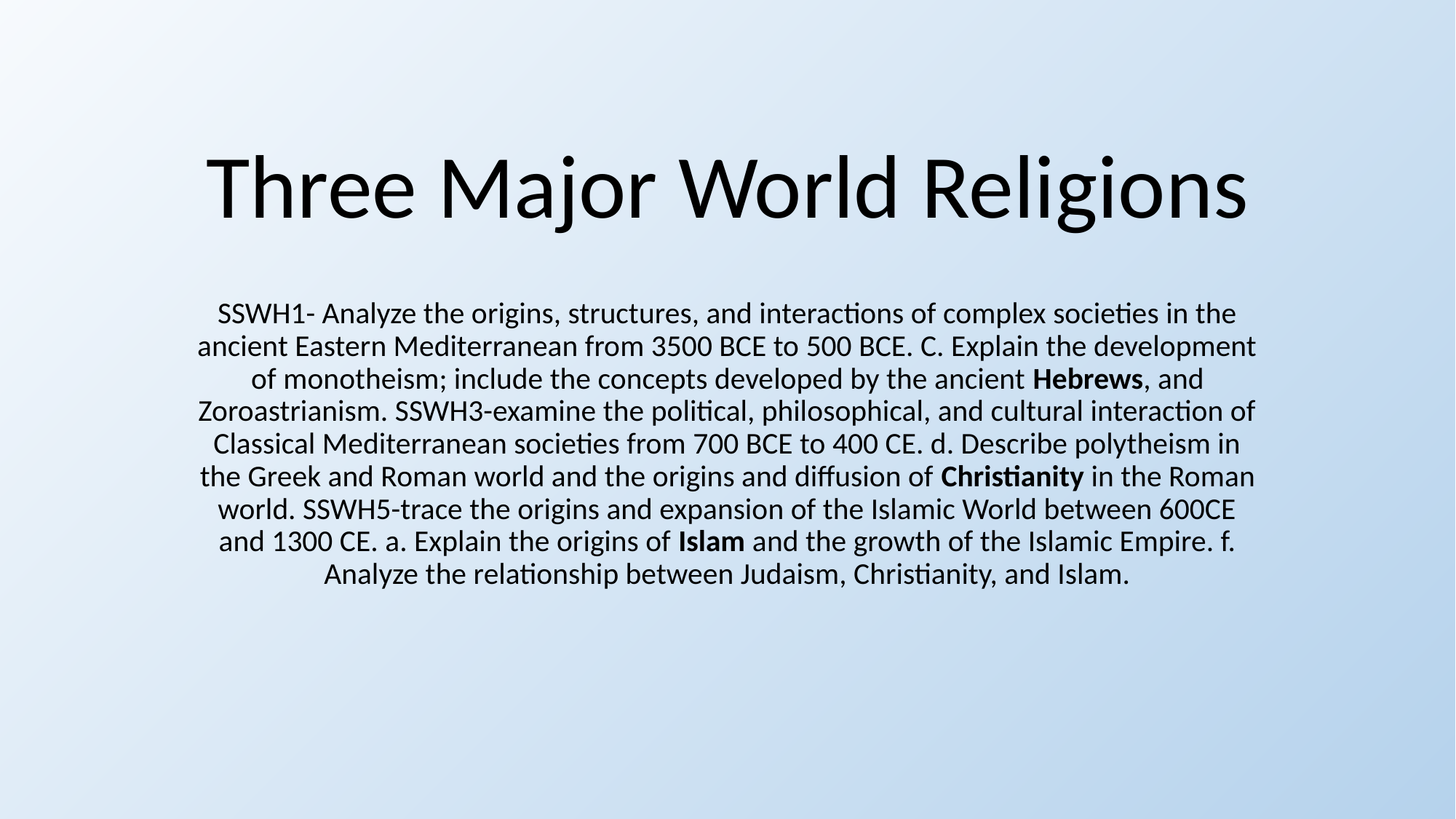

# Three Major World Religions
SSWH1- Analyze the origins, structures, and interactions of complex societies in the ancient Eastern Mediterranean from 3500 BCE to 500 BCE. C. Explain the development of monotheism; include the concepts developed by the ancient Hebrews, and Zoroastrianism. SSWH3-examine the political, philosophical, and cultural interaction of Classical Mediterranean societies from 700 BCE to 400 CE. d. Describe polytheism in the Greek and Roman world and the origins and diffusion of Christianity in the Roman world. SSWH5-trace the origins and expansion of the Islamic World between 600CE and 1300 CE. a. Explain the origins of Islam and the growth of the Islamic Empire. f. Analyze the relationship between Judaism, Christianity, and Islam.